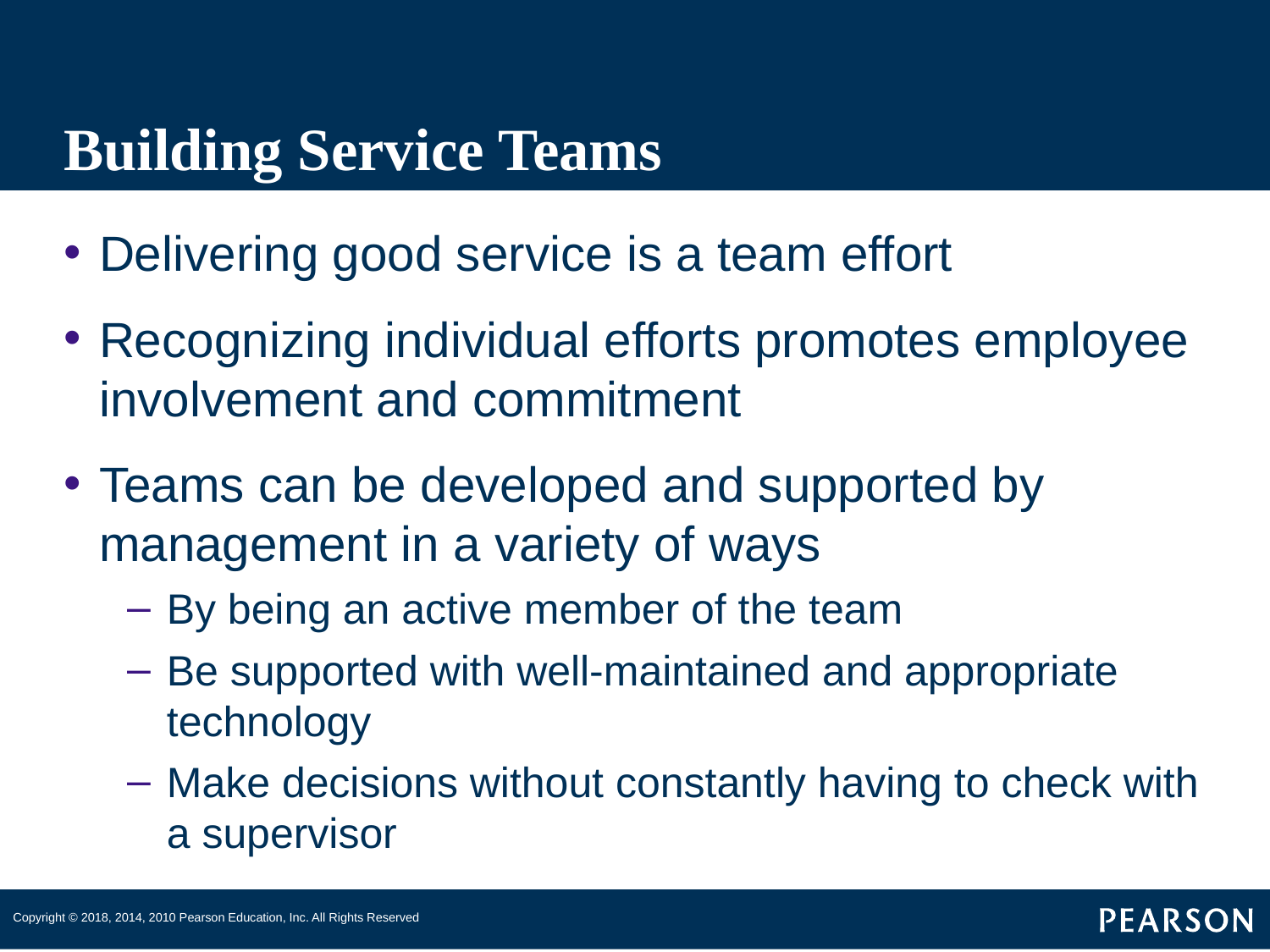

# Building Service Teams
Delivering good service is a team effort
Recognizing individual efforts promotes employee involvement and commitment
Teams can be developed and supported by management in a variety of ways
By being an active member of the team
Be supported with well-maintained and appropriate technology
Make decisions without constantly having to check with a supervisor